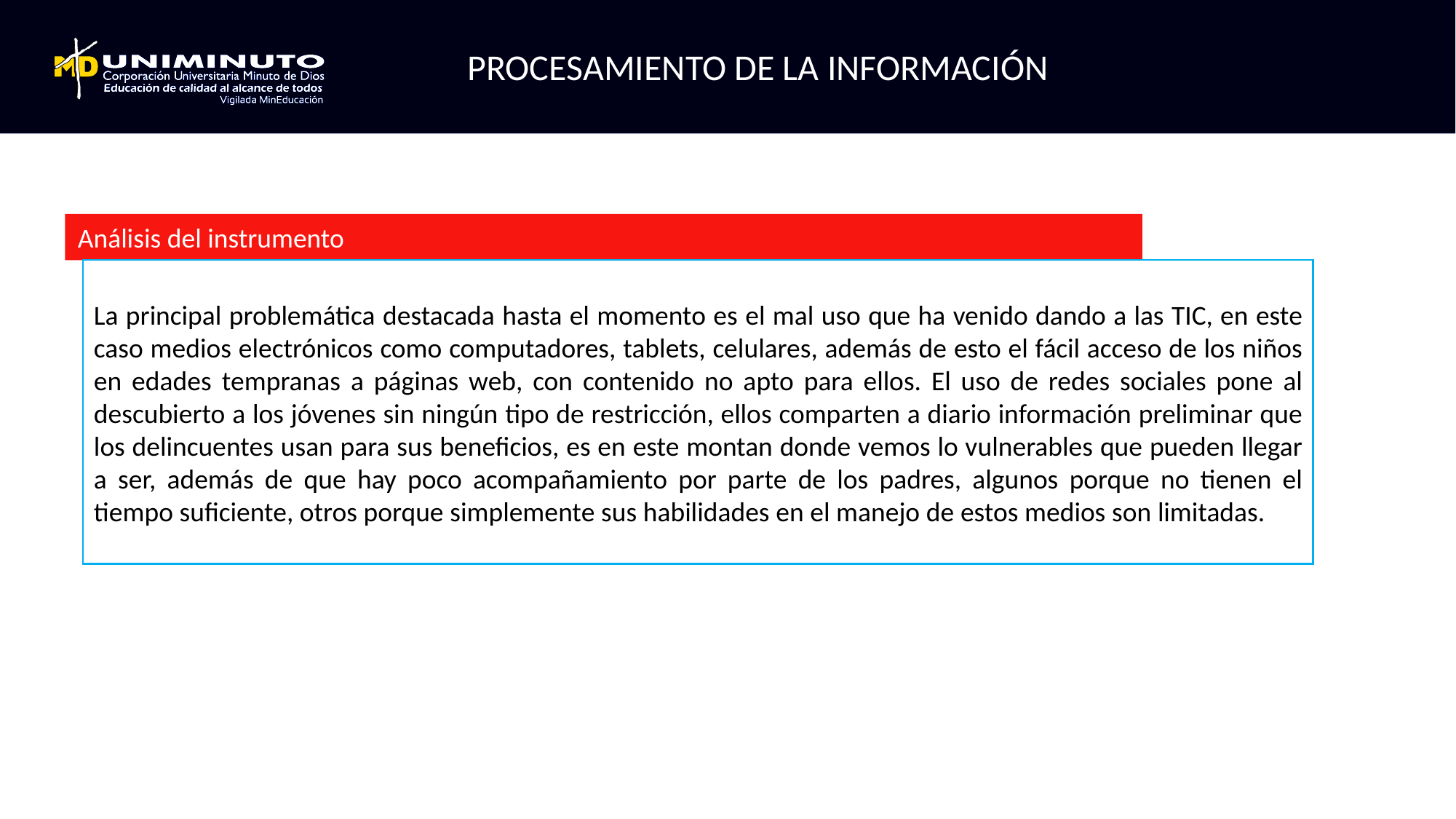

# PROCESAMIENTO DE LA INFORMACIÓN
Análisis del instrumento
La principal problemática destacada hasta el momento es el mal uso que ha venido dando a las TIC, en este caso medios electrónicos como computadores, tablets, celulares, además de esto el fácil acceso de los niños en edades tempranas a páginas web, con contenido no apto para ellos. El uso de redes sociales pone al descubierto a los jóvenes sin ningún tipo de restricción, ellos comparten a diario información preliminar que los delincuentes usan para sus beneficios, es en este montan donde vemos lo vulnerables que pueden llegar a ser, además de que hay poco acompañamiento por parte de los padres, algunos porque no tienen el tiempo suficiente, otros porque simplemente sus habilidades en el manejo de estos medios son limitadas.